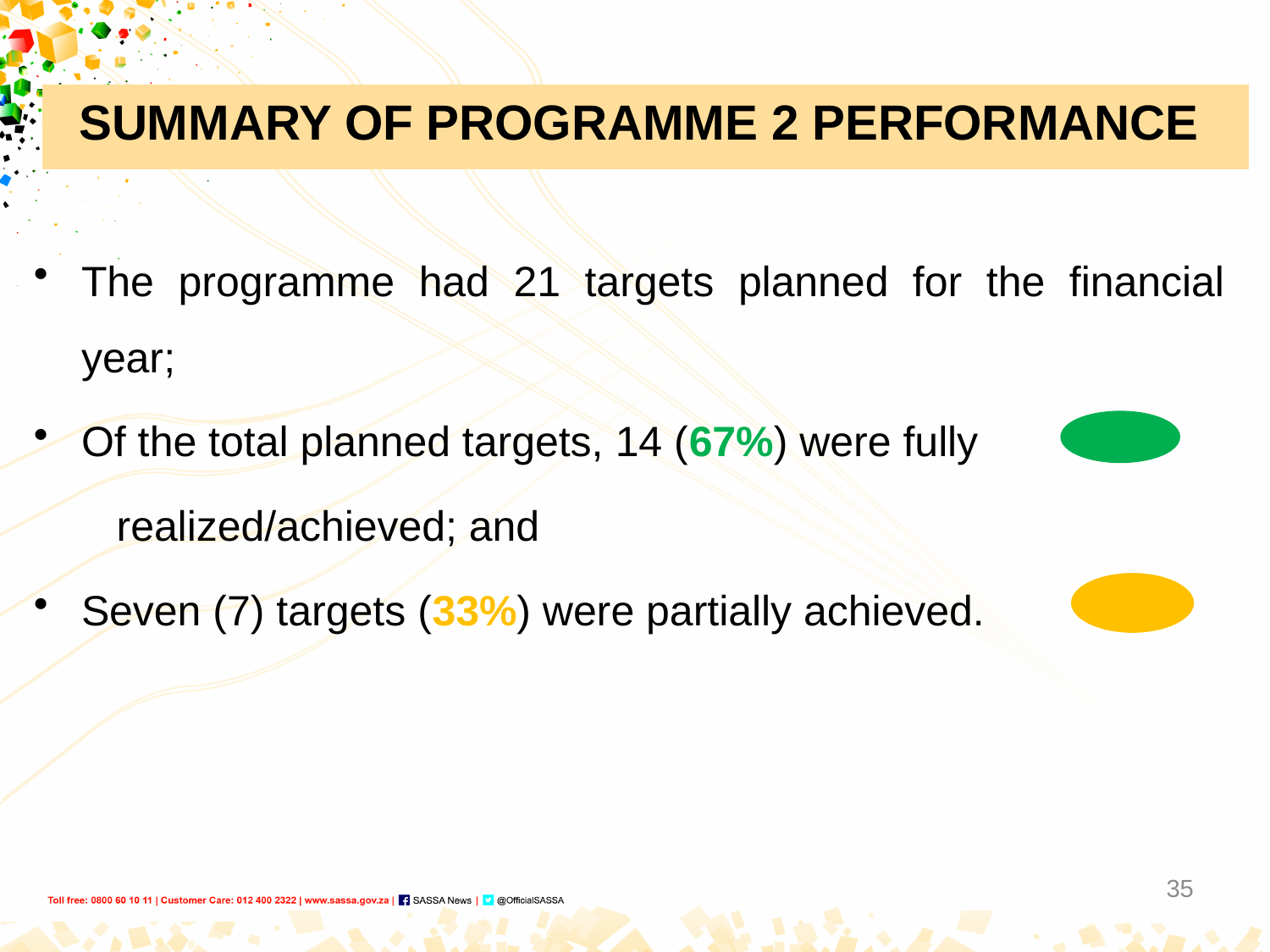

# SUMMARY OF PROGRAMME 2 PERFORMANCE
The programme had 21 targets planned for the financial year;
Of the total planned targets, 14 (67%) were fully
       realized/achieved; and
Seven (7) targets (33%) were partially achieved.

35